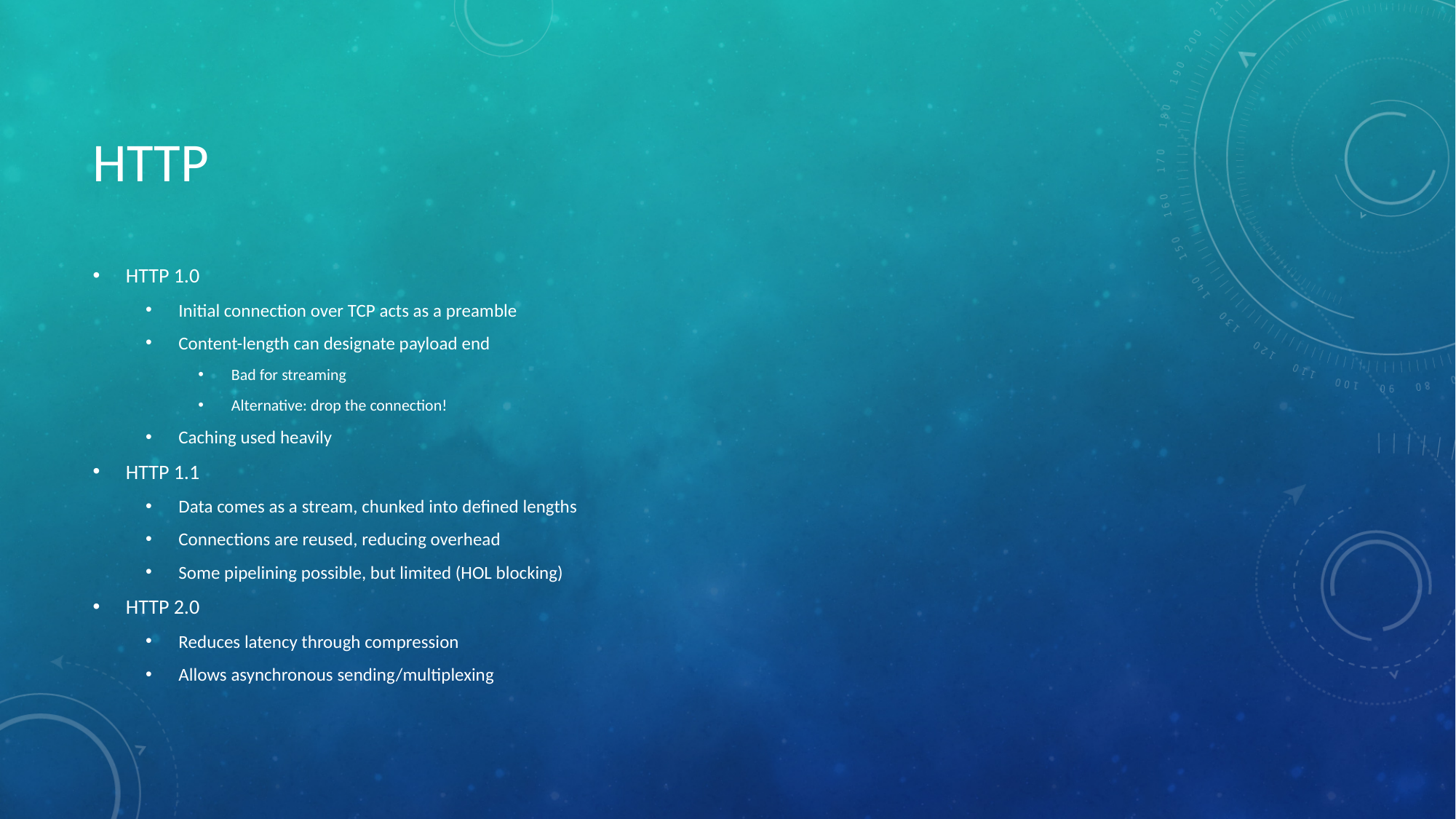

# Http
HTTP 1.0
Initial connection over TCP acts as a preamble
Content-length can designate payload end
Bad for streaming
Alternative: drop the connection!
Caching used heavily
HTTP 1.1
Data comes as a stream, chunked into defined lengths
Connections are reused, reducing overhead
Some pipelining possible, but limited (HOL blocking)
HTTP 2.0
Reduces latency through compression
Allows asynchronous sending/multiplexing